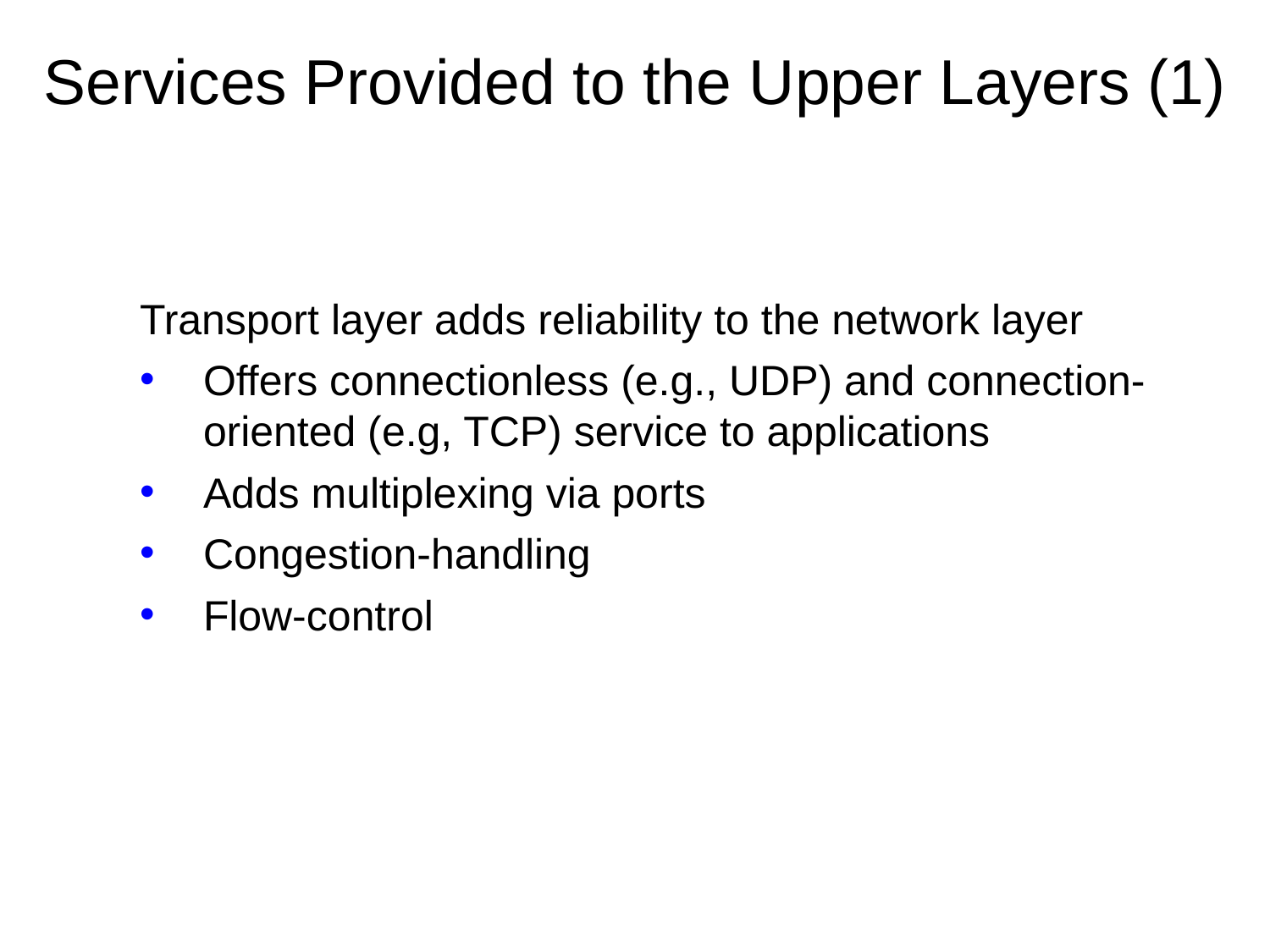

# Services Provided to the Upper Layers (1)

Transport layer adds reliability to the network layer
Offers connectionless (e.g., UDP) and connection-oriented (e.g, TCP) service to applications
Adds multiplexing via ports
Congestion-handling
Flow-control